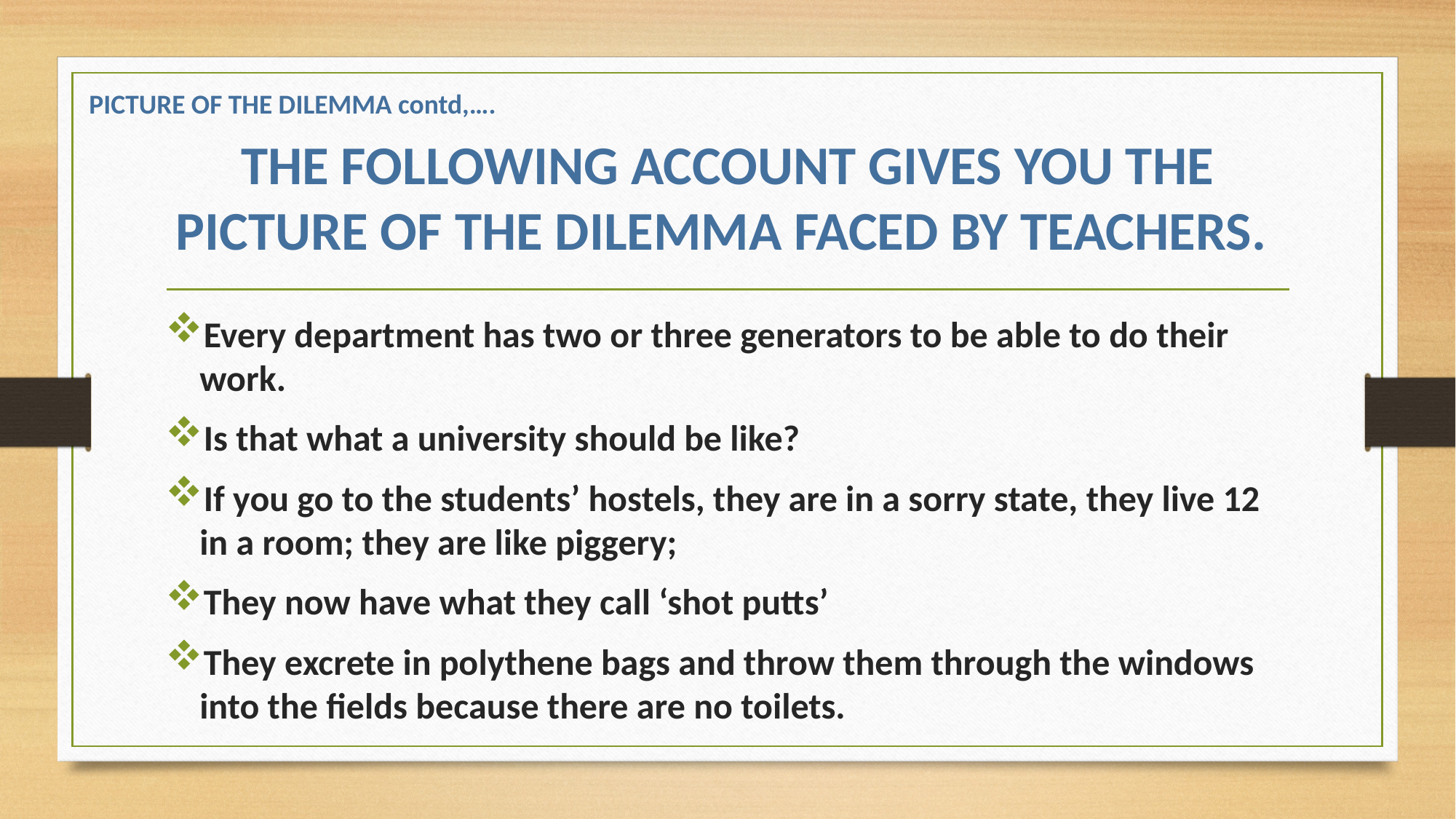

PICTURE OF THE DILEMMA contd,….
# THE FOLLOWING ACCOUNT GIVES YOU THE PICTURE OF THE DILEMMA FACED BY TEACHERS.
Every department has two or three generators to be able to do their work.
Is that what a university should be like?
If you go to the students’ hostels, they are in a sorry state, they live 12 in a room; they are like piggery;
They now have what they call ‘shot putts’
They excrete in polythene bags and throw them through the windows into the fields because there are no toilets.